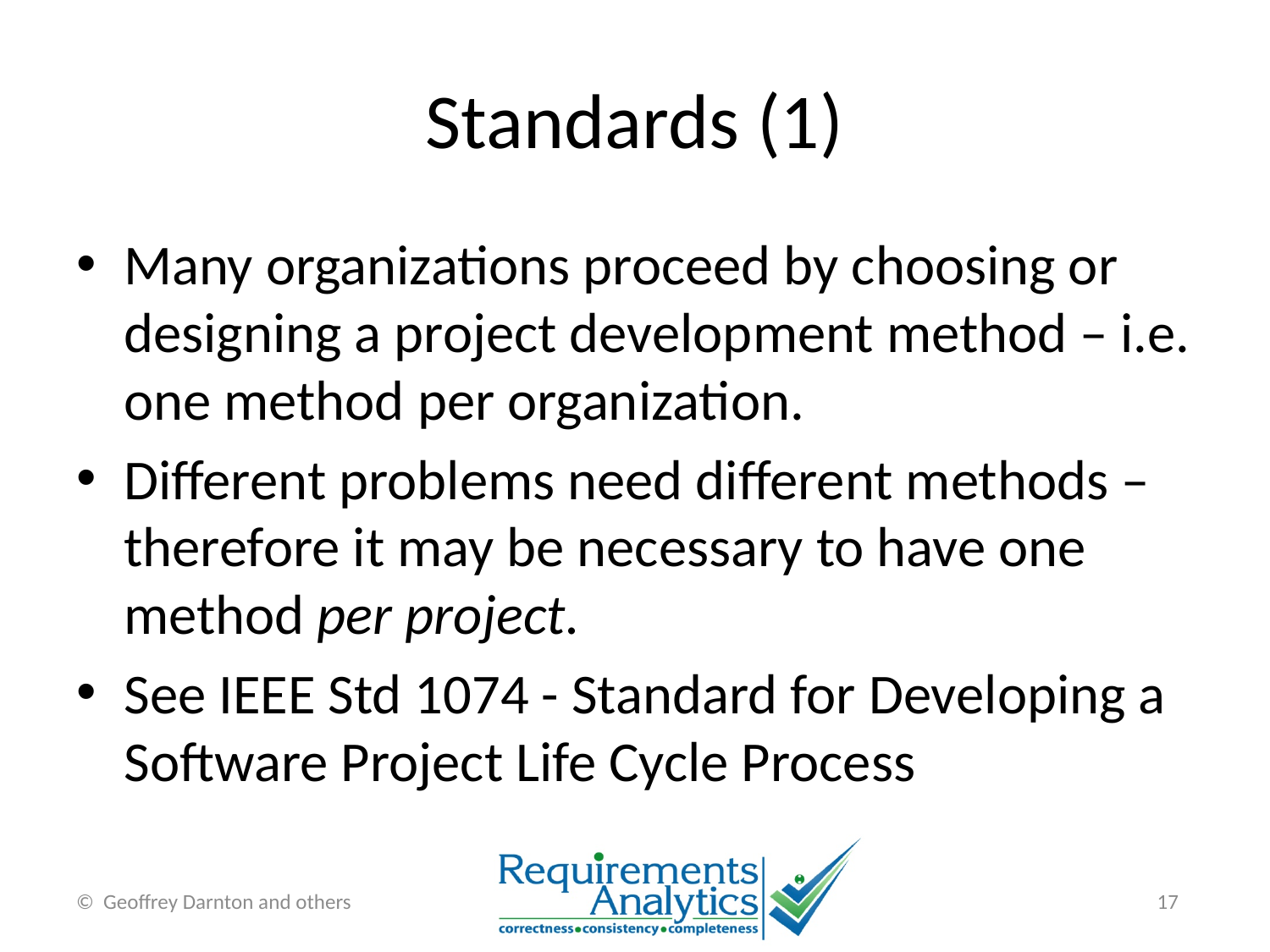

# Standards (1)
Many organizations proceed by choosing or designing a project development method – i.e. one method per organization.
Different problems need different methods – therefore it may be necessary to have one method per project.
See IEEE Std 1074 - Standard for Developing a Software Project Life Cycle Process
17
©  Geoffrey Darnton and others